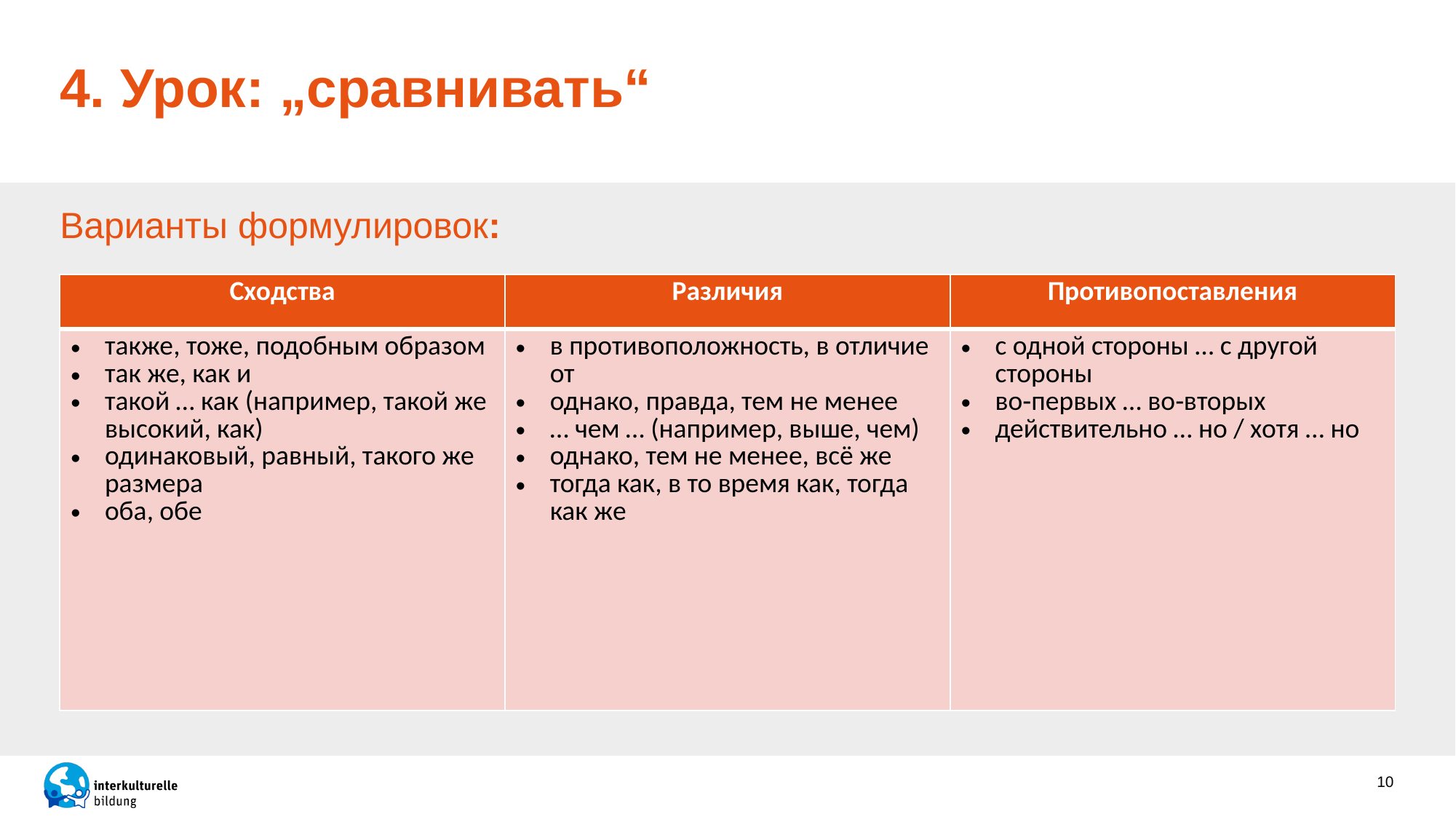

# 4. Урок: „сравнивать“
Варианты формулировок:

| Сходства | Различия | Противопоставления |
| --- | --- | --- |
| также, тоже, подобным образом так же, как и такой … как (например, такой же высокий, как) одинаковый, равный, такого же размера оба, обе | в противоположность, в отличие от однако, правда, тем не менее … чем … (например, выше, чем) однако, тем не менее, всё же тогда как, в то время как, тогда как же | с одной стороны … с другой стороны во‑первых … во‑вторых действительно … но / хотя … но |
10